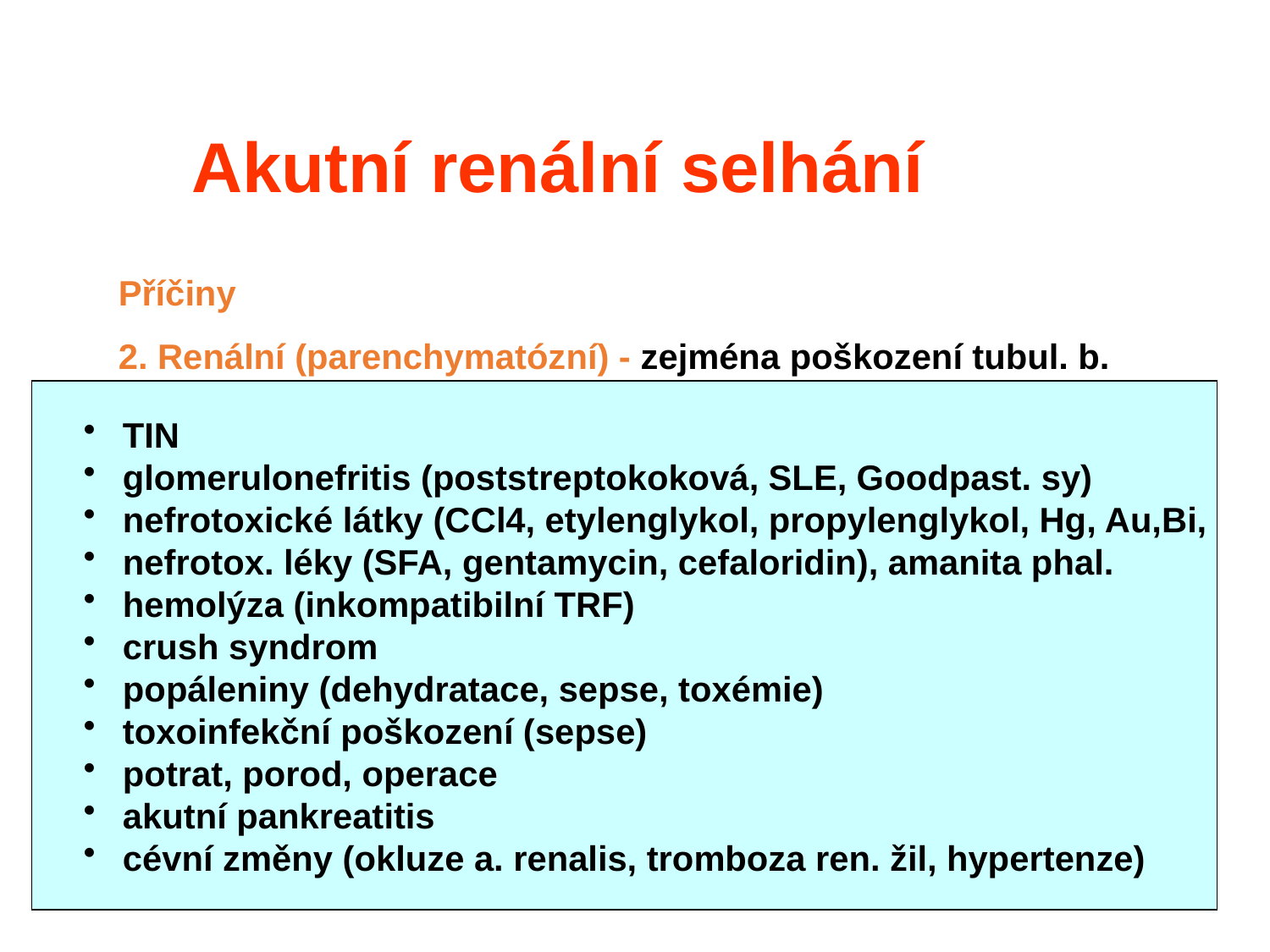

Akutní renální selhání
Příčiny
2. Renální (parenchymatózní) - zejména poškození tubul. b.
TIN
glomerulonefritis (poststreptokoková, SLE, Goodpast. sy)
nefrotoxické látky (CCl4, etylenglykol, propylenglykol, Hg, Au,Bi,
nefrotox. léky (SFA, gentamycin, cefaloridin), amanita phal.
hemolýza (inkompatibilní TRF)
crush syndrom
popáleniny (dehydratace, sepse, toxémie)
toxoinfekční poškození (sepse)
potrat, porod, operace
akutní pankreatitis
cévní změny (okluze a. renalis, tromboza ren. žil, hypertenze)